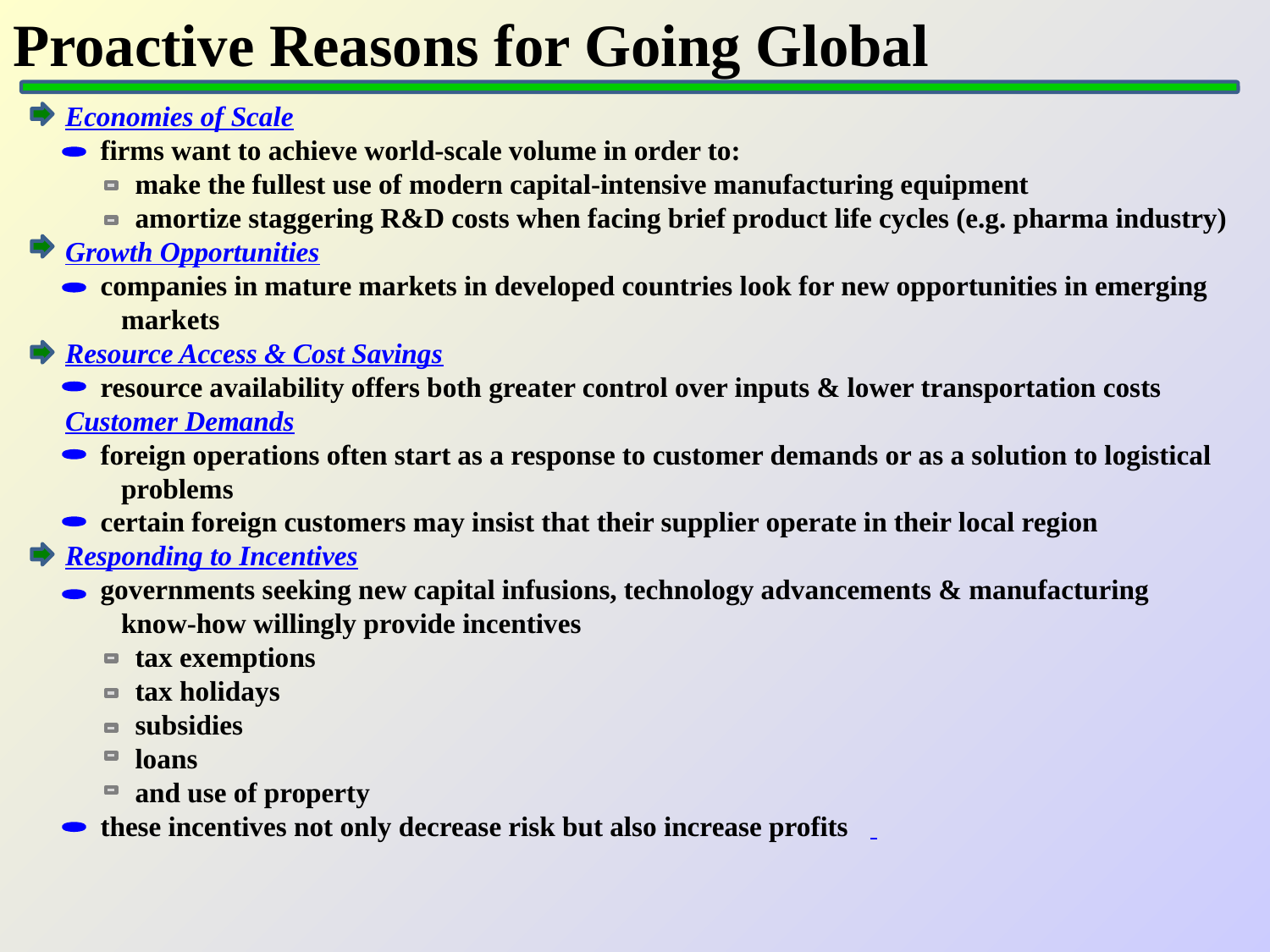

# Proactive Reasons for Going Global

Economies of Scale
     firms want to achieve world-scale volume in order to:
          make the fullest use of modern capital-intensive manufacturing equipment
          amortize staggering R&D costs when facing brief product life cycles (e.g. pharma industry)
Growth Opportunities
     companies in mature markets in developed countries look for new opportunities in emerging
        markets
Resource Access & Cost Savings
     resource availability offers both greater control over inputs & lower transportation costs
Customer Demands
     foreign operations often start as a response to customer demands or as a solution to logistical
        problems
     certain foreign customers may insist that their supplier operate in their local region
Responding to Incentives
     governments seeking new capital infusions, technology advancements & manufacturing
        know-how willingly provide incentives
          tax exemptions
          tax holidays
          subsidies
          loans
          and use of property
     these incentives not only decrease risk but also increase profits